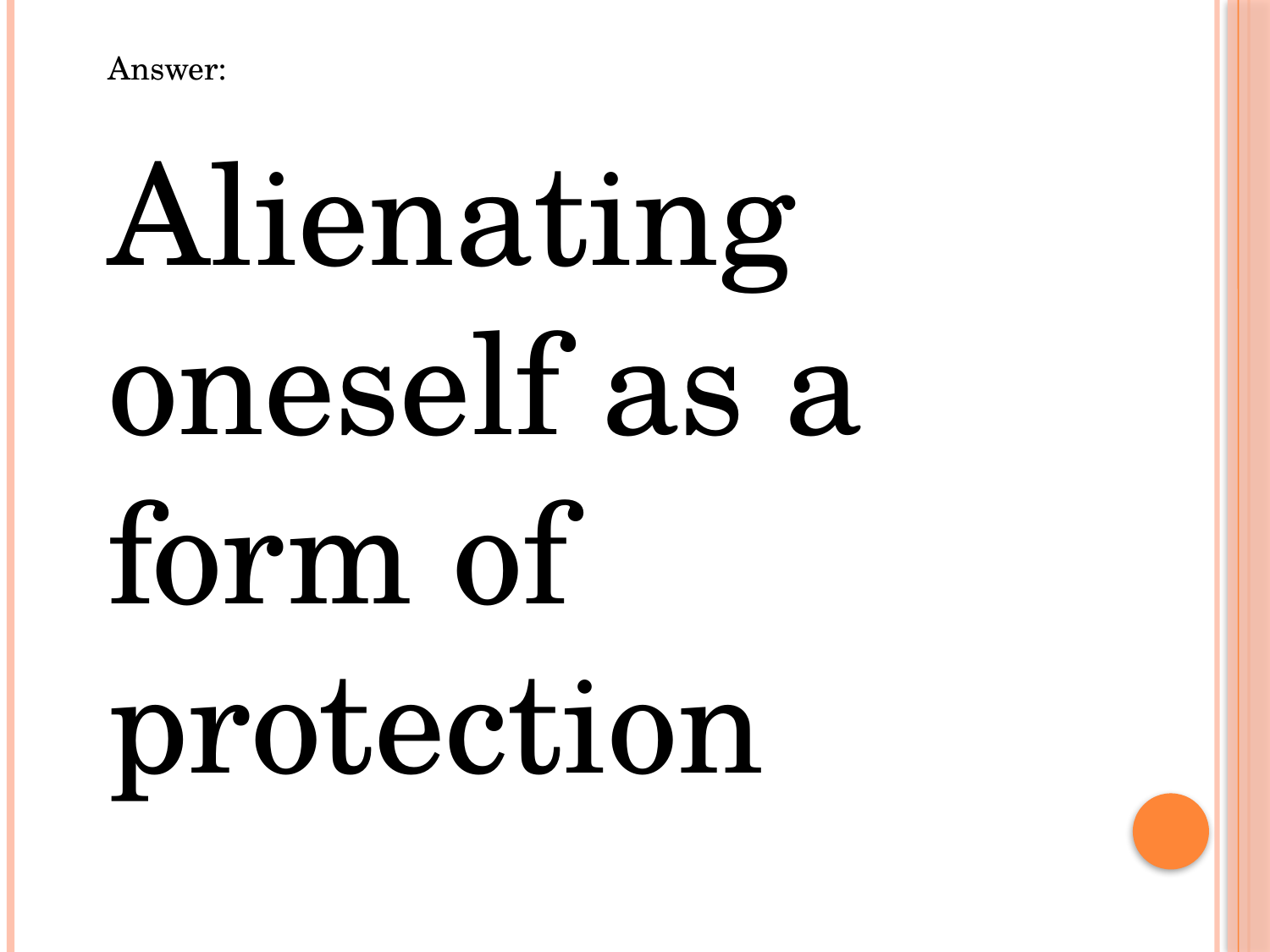

Answer:

Alienating oneself as a form of protection